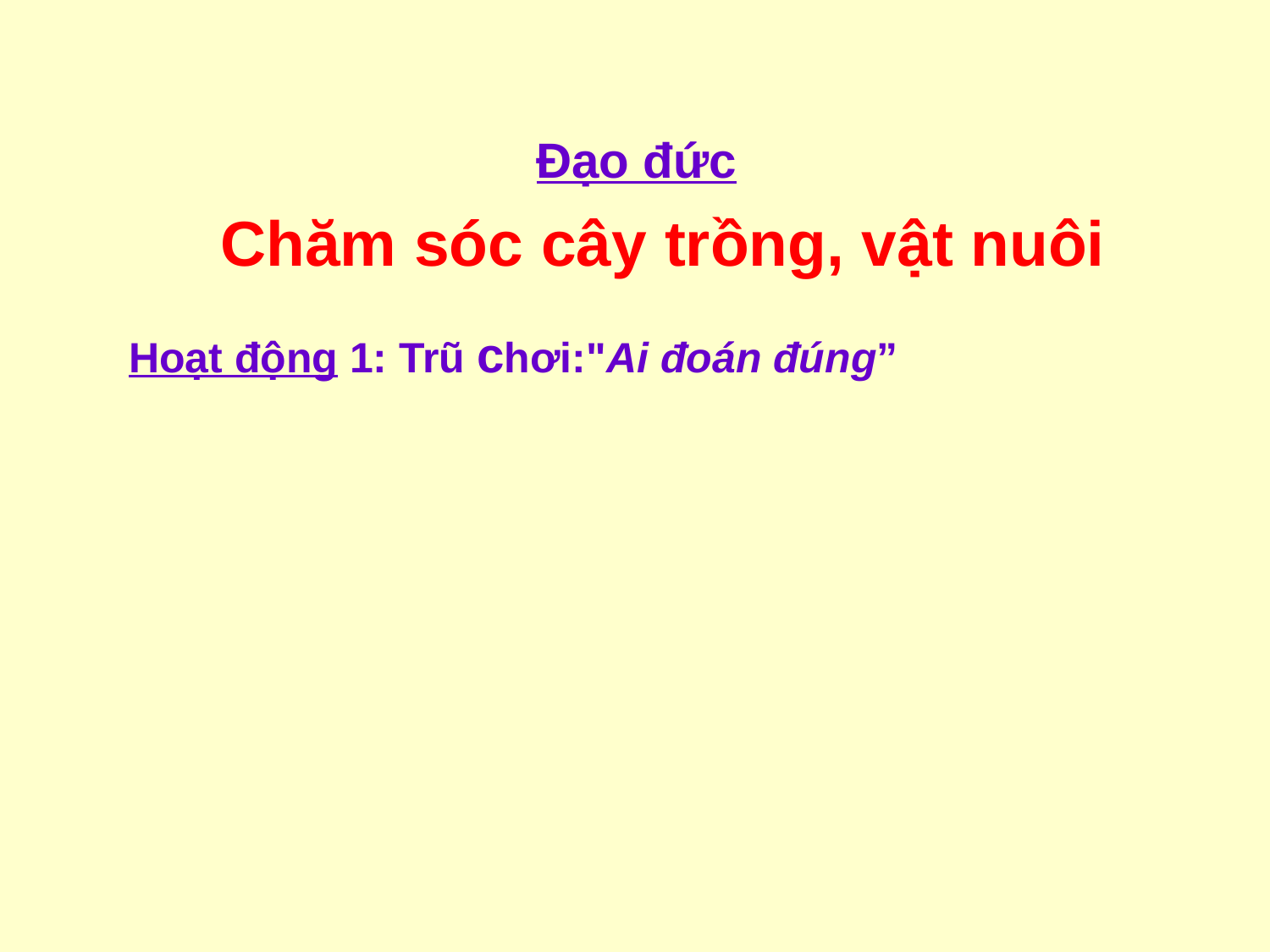

Đạo đức
       Chăm sóc cây trồng, vật nuôi
Hoạt động 1: Trũ chơi:"Ai đoán đúng”